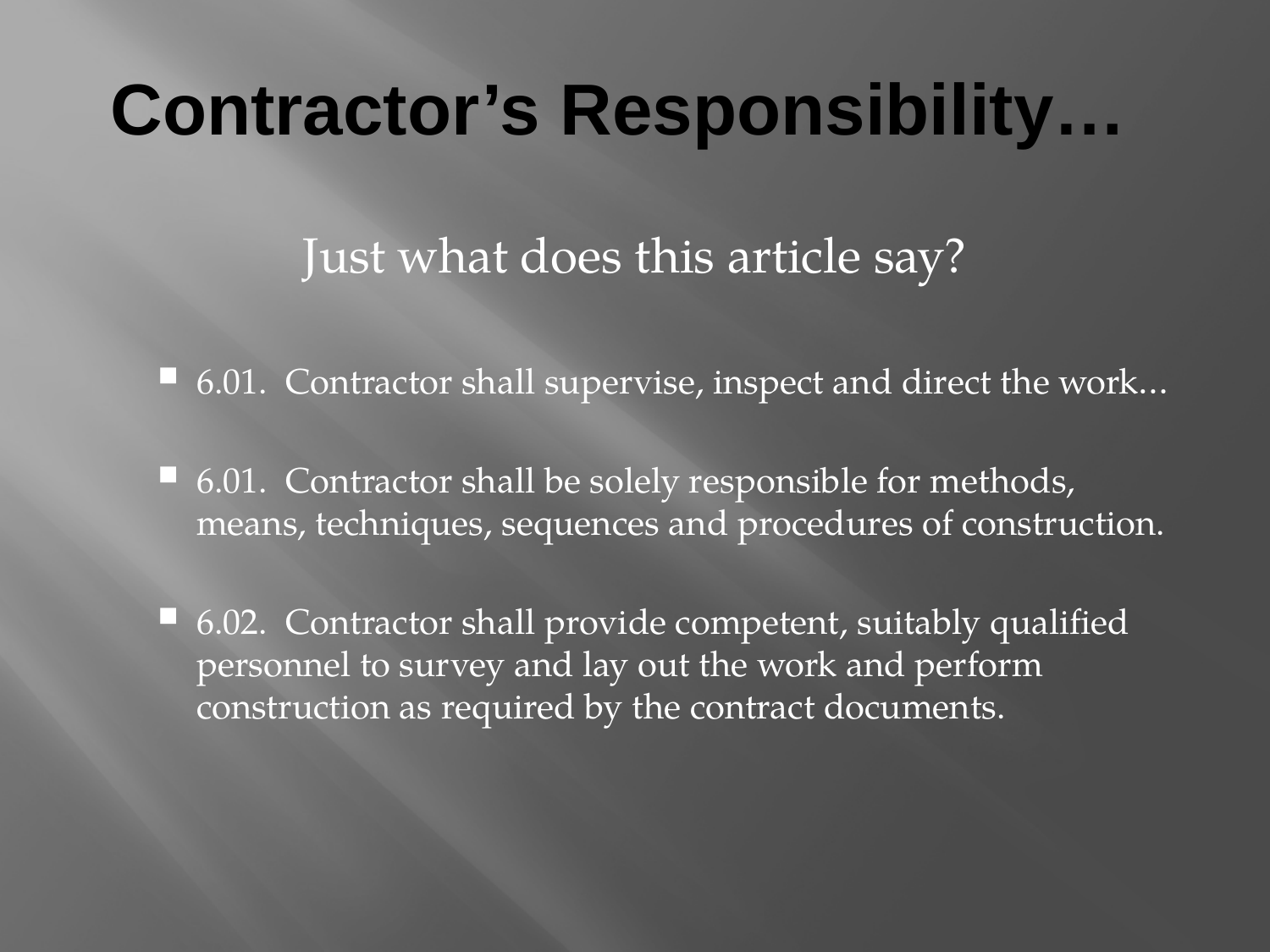

# Contractor’s Responsibility…

Just what does this article say?

6.01.  Contractor shall supervise, inspect and direct the work…

6.01.  Contractor shall be solely responsible for methods, means, techniques, sequences and procedures of construction.

6.02.  Contractor shall provide competent, suitably qualified personnel to survey and lay out the work and perform construction as required by the contract documents.